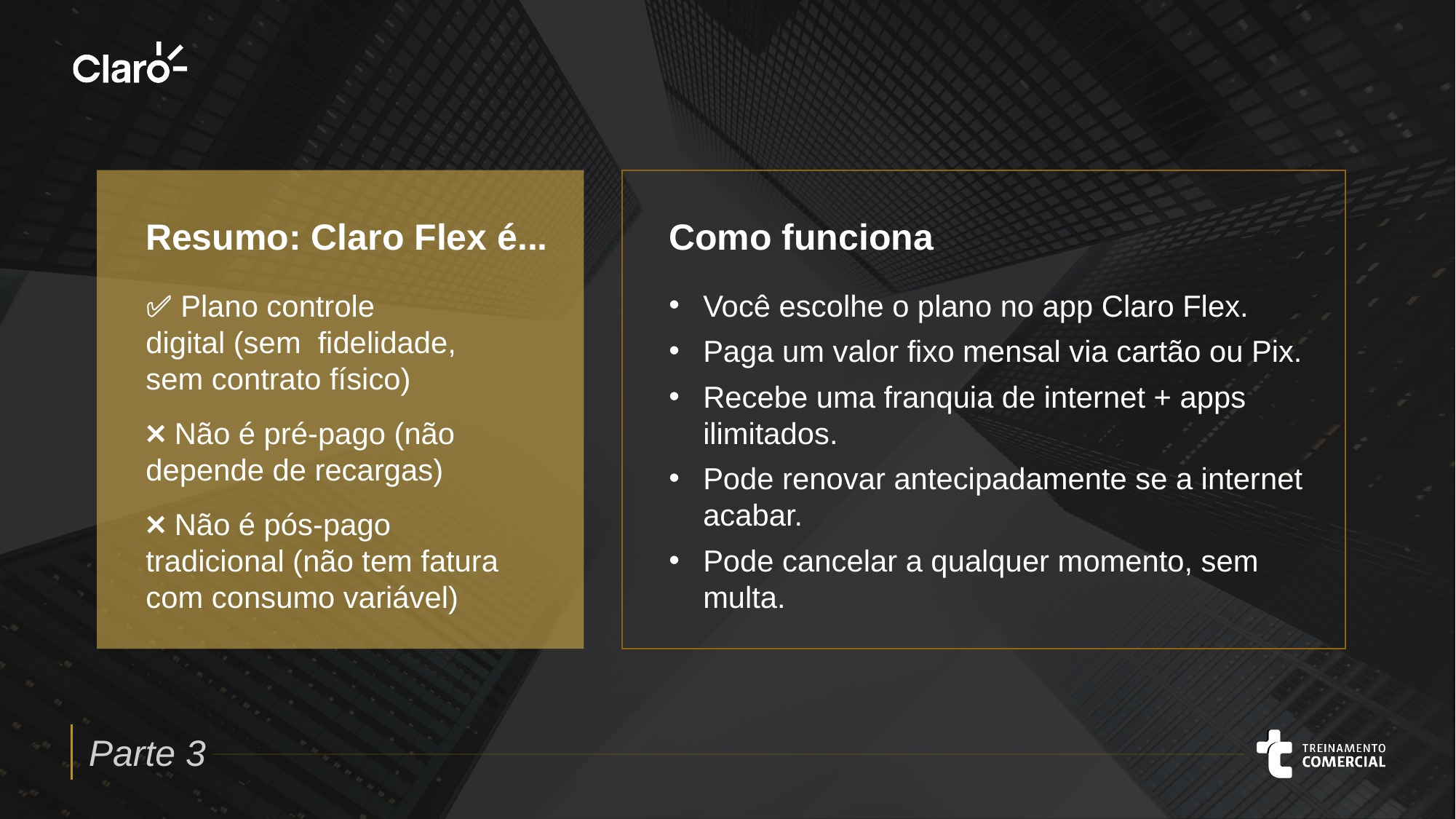

Como funciona
Resumo: Claro Flex é...
✅ Plano controle digital (sem  fidelidade, sem contrato físico)
❌ Não é pré-pago (não depende de recargas)
❌ Não é pós-pago tradicional (não tem fatura com consumo variável)
Você escolhe o plano no app Claro Flex.
Paga um valor fixo mensal via cartão ou Pix.
Recebe uma franquia de internet + apps ilimitados.
Pode renovar antecipadamente se a internet acabar.
Pode cancelar a qualquer momento, sem multa.